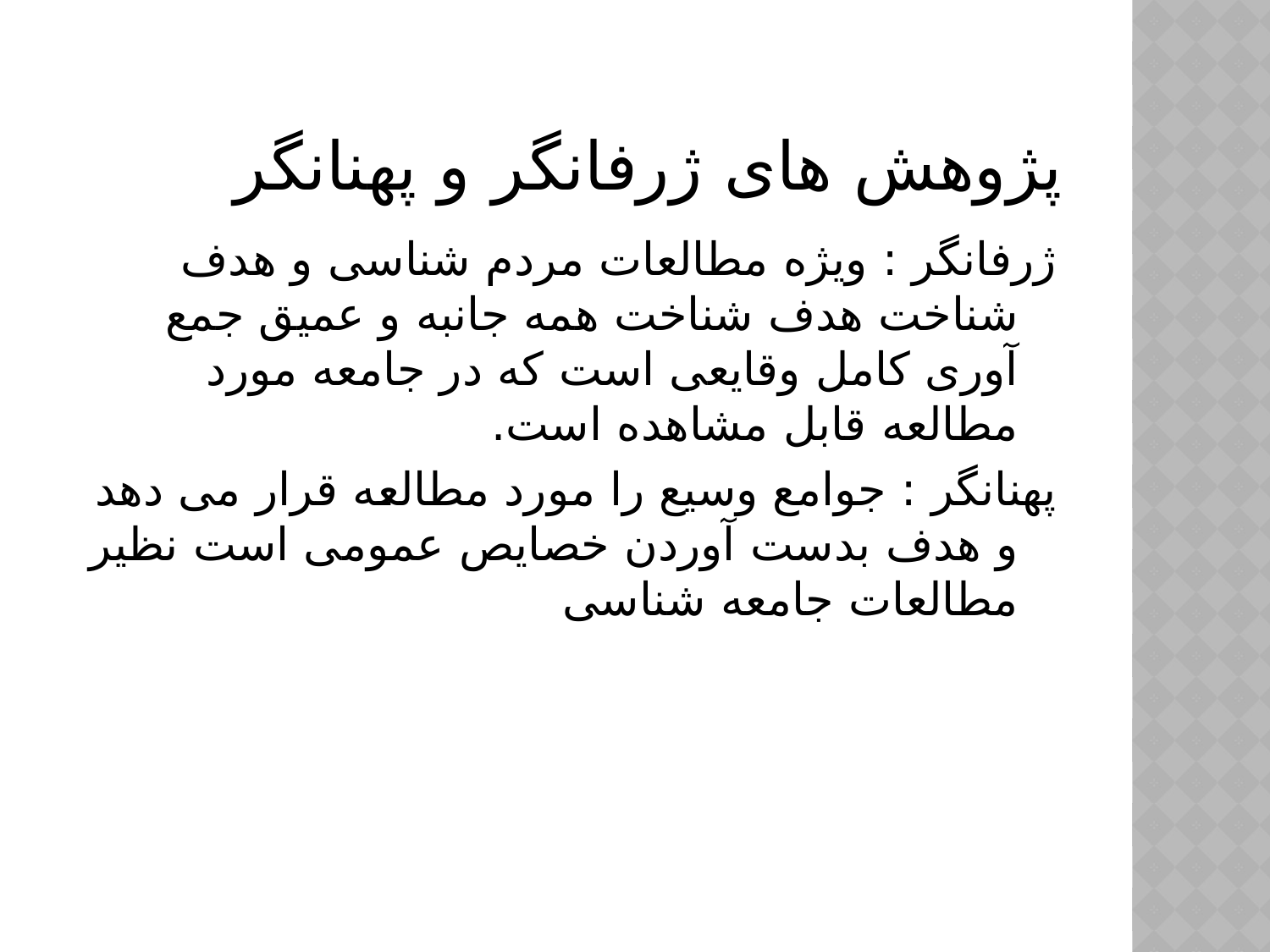

# پژوهش های ژرفانگر و پهنانگر
ژرفانگر : ویژه مطالعات مردم شناسی و هدف شناخت هدف شناخت همه جانبه و عمیق جمع آوری کامل وقایعی است که در جامعه مورد مطالعه قابل مشاهده است.
پهنانگر : جوامع وسیع را مورد مطالعه قرار می دهد و هدف بدست آوردن خصایص عمومی است نظیر مطالعات جامعه شناسی